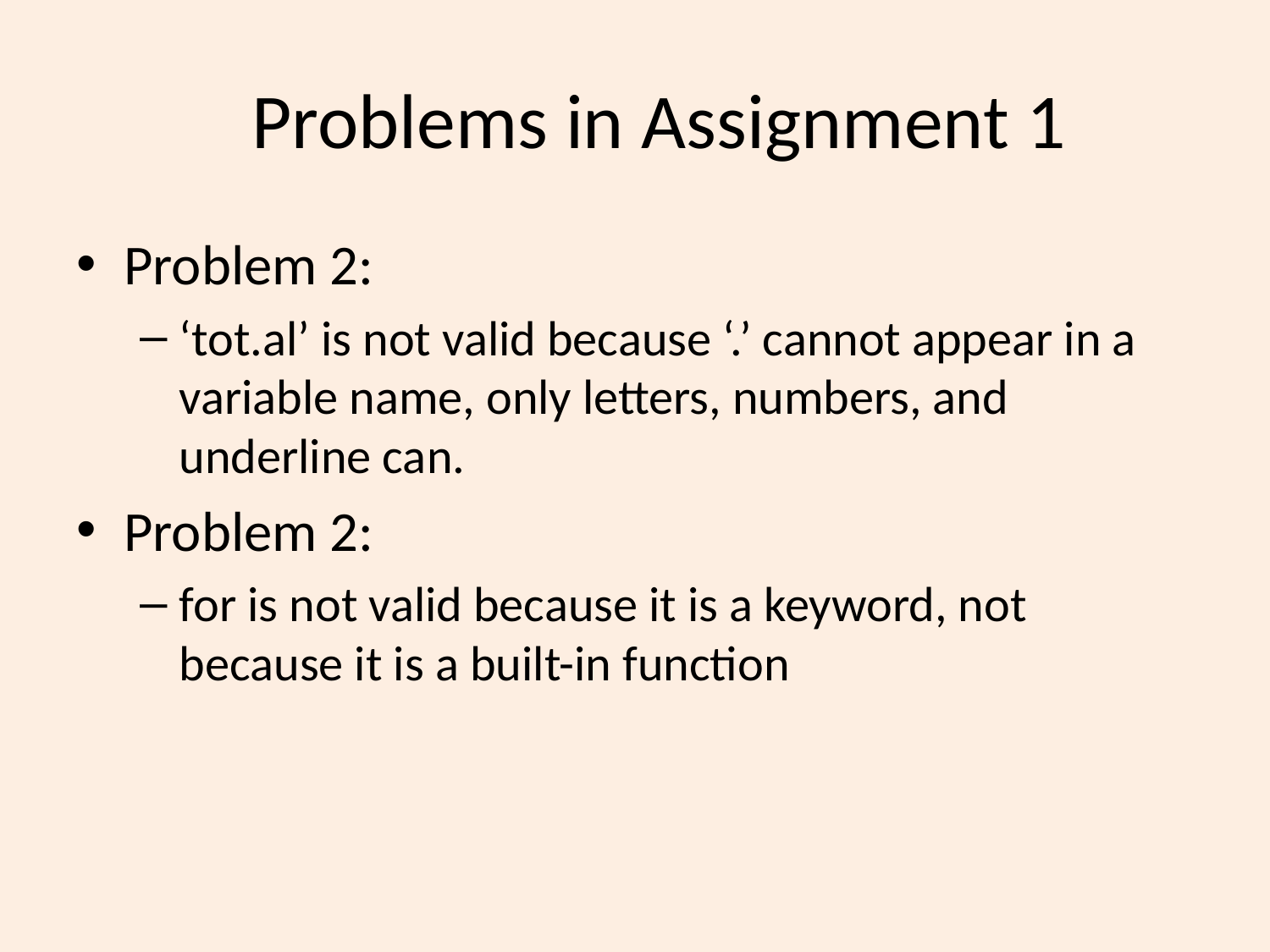

# Problems in Assignment 1
Problem 2:
‘tot.al’ is not valid because ‘.’ cannot appear in a variable name, only letters, numbers, and underline can.
Problem 2:
for is not valid because it is a keyword, not because it is a built-in function